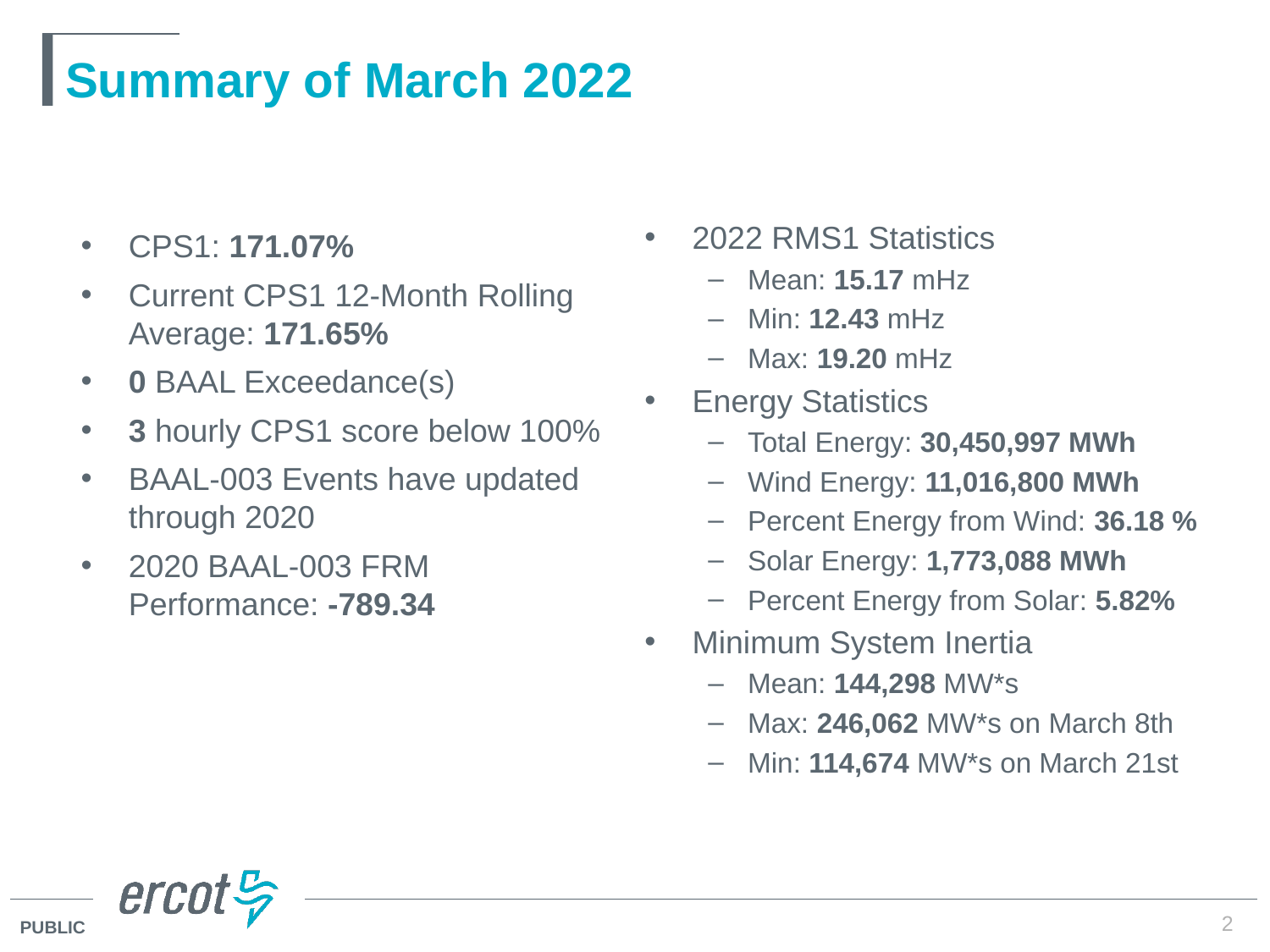

# Summary of March 2022
2022 RMS1 Statistics
Mean: 15.17 mHz
Min: 12.43 mHz
Max: 19.20 mHz
Energy Statistics
Total Energy: 30,450,997 MWh
Wind Energy: 11,016,800 MWh
Percent Energy from Wind: 36.18 %
Solar Energy: 1,773,088 MWh
Percent Energy from Solar: 5.82%
Minimum System Inertia
Mean: 144,298 MW*s
Max: 246,062 MW*s on March 8th
Min: 114,674 MW*s on March 21st

CPS1: 171.07%
Current CPS1 12-Month Rolling Average: 171.65%
0 BAAL Exceedance(s)
3 hourly CPS1 score below 100%
BAAL-003 Events have updated through 2020
2020 BAAL-003 FRM Performance: -789.34

2